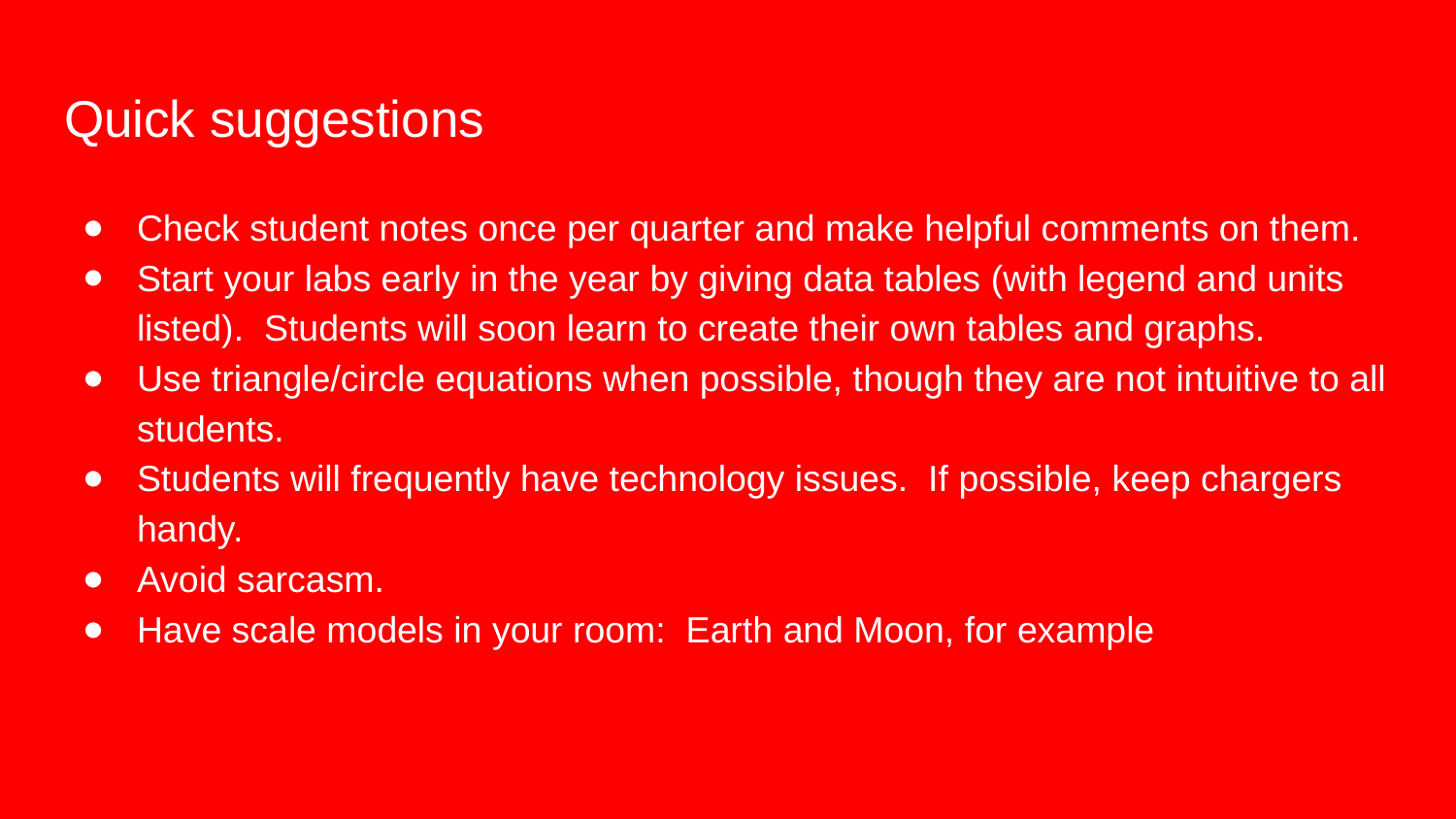

# Quick suggestions
Check student notes once per quarter and make helpful comments on them.
Start your labs early in the year by giving data tables (with legend and units listed).  Students will soon learn to create their own tables and graphs.
Use triangle/circle equations when possible, though they are not intuitive to all students.
Students will frequently have technology issues.  If possible, keep chargers handy.
Avoid sarcasm.
Have scale models in your room:  Earth and Moon, for example